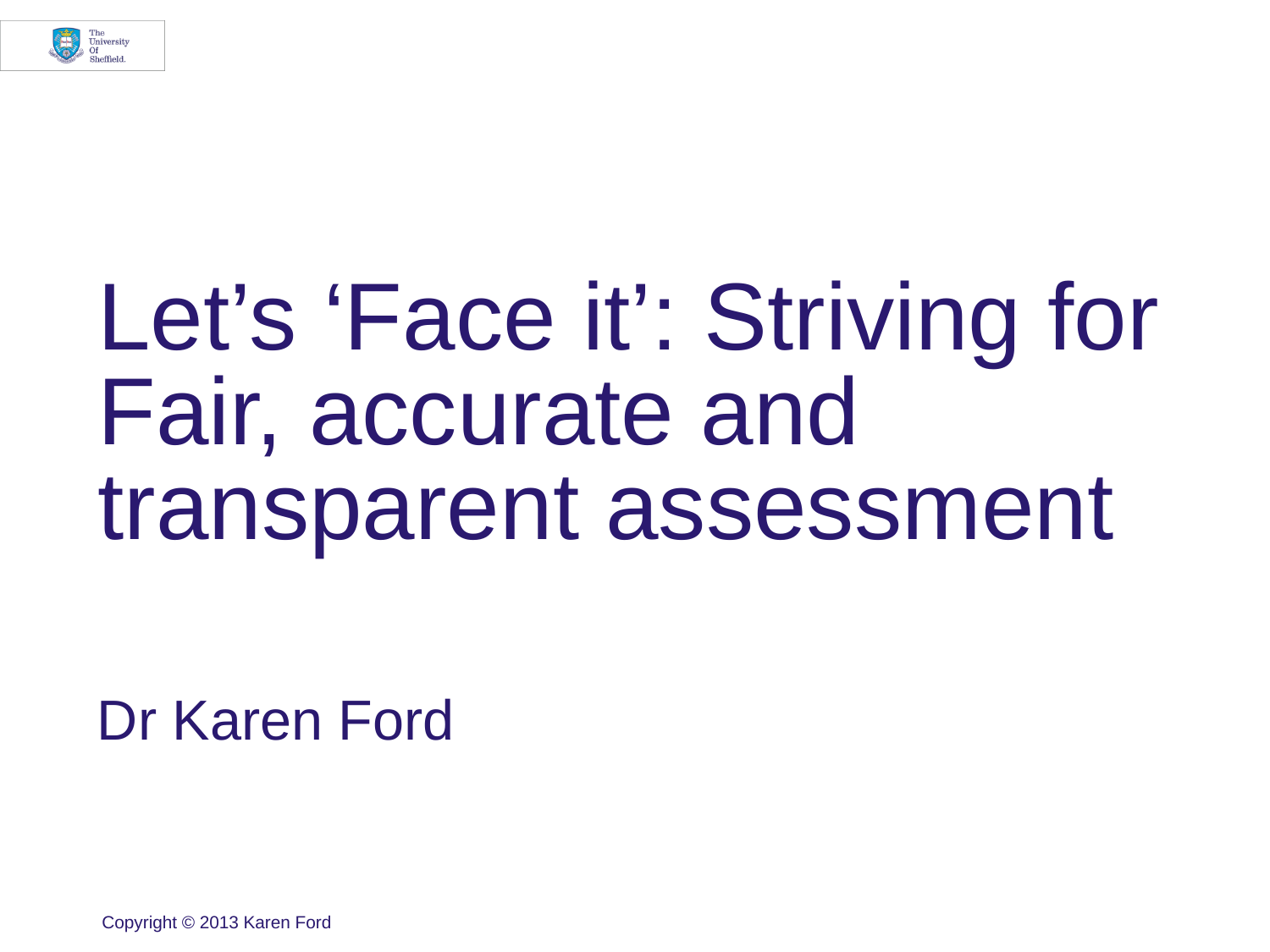

# Let’s ‘Face it’: Striving for Fair, accurate and transparent assessment
Dr Karen Ford
Copyright © 2013 Karen Ford